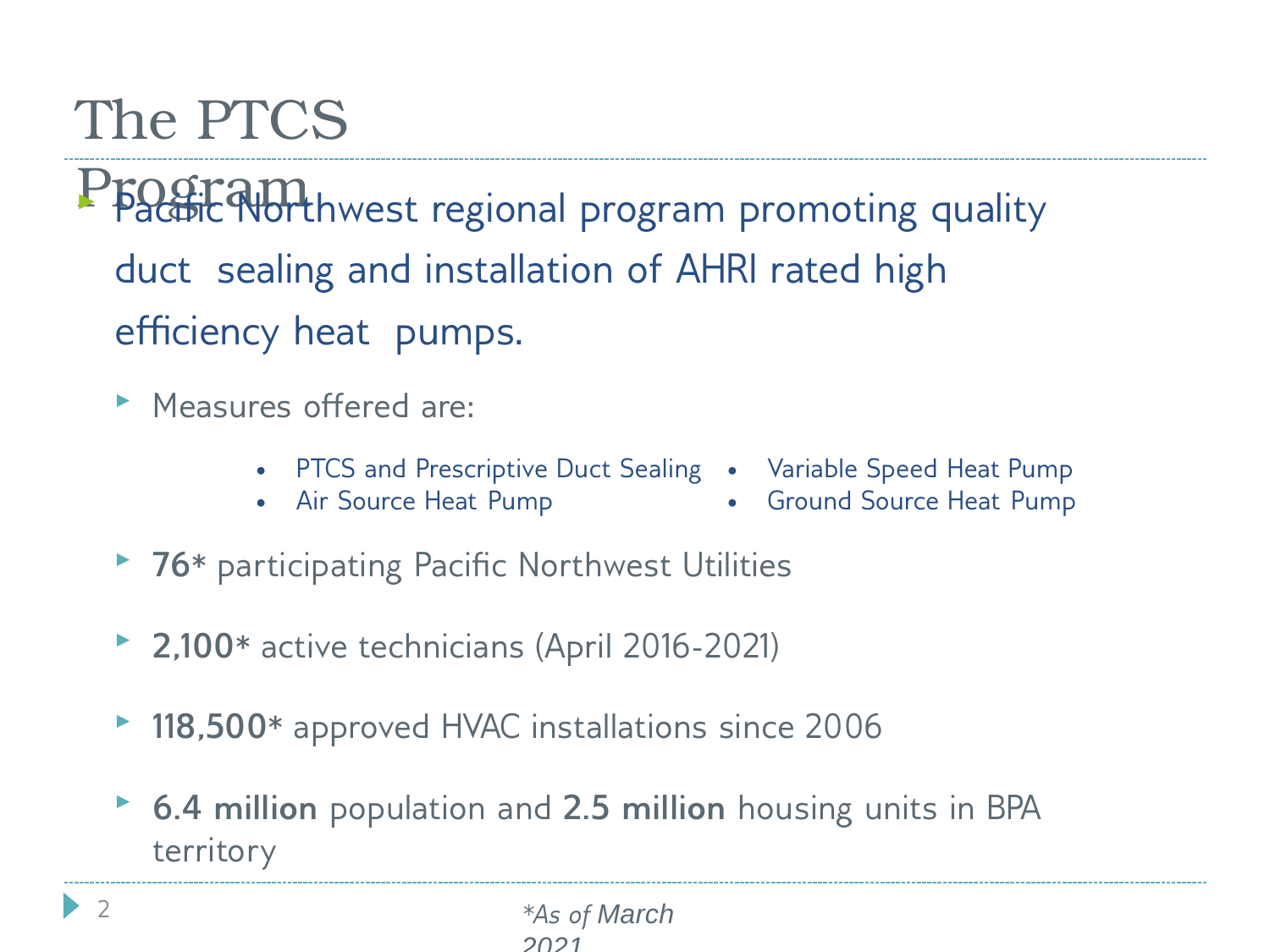

# The PTCS Program
Pacific Northwest regional program promoting quality duct  sealing and installation of AHRI rated high efficiency heat  pumps.
Measures offered are:
| PTCS and Prescriptive Duct Sealing Air Source Heat Pump | Variable Speed Heat Pump Ground Source Heat Pump |
| --- | --- |
76* participating Pacific Northwest Utilities

2,100* active technicians (April 2016-2021)

118,500* approved HVAC installations since 2006

6.4 million population and 2.5 million housing units in BPA territory
2
*As of March 2021